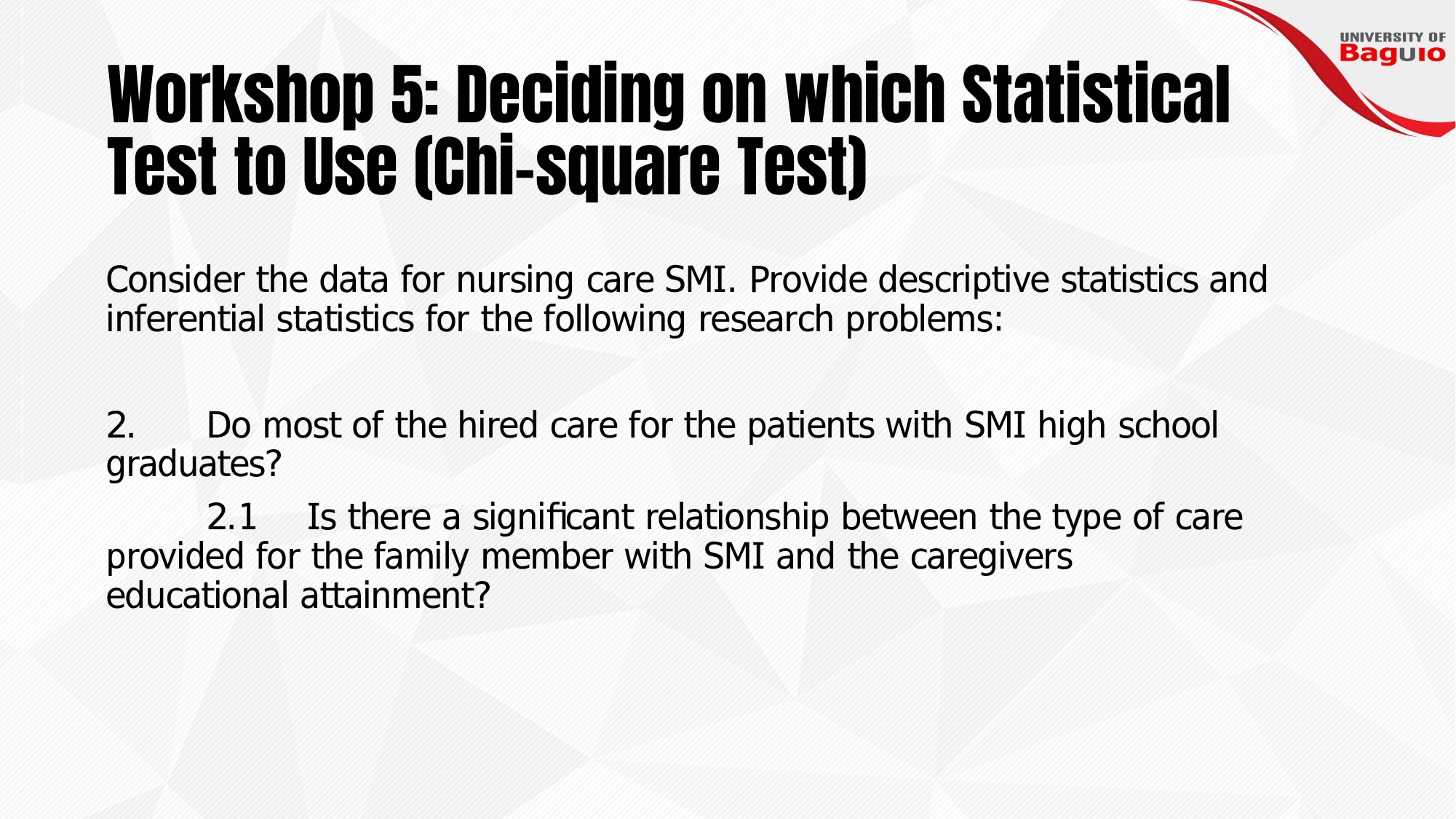

# Workshop 5: Deciding on which Statistical Test to Use (Chi-square Test)
Consider the data for nursing care SMI. Provide descriptive statistics and inferential statistics for the following research problems:

2. 	Do most of the hired care for the patients with SMI high school 	graduates?
	2.1	Is there a significant relationship between the type of care 			provided for the family member with SMI and the caregivers 			educational attainment?